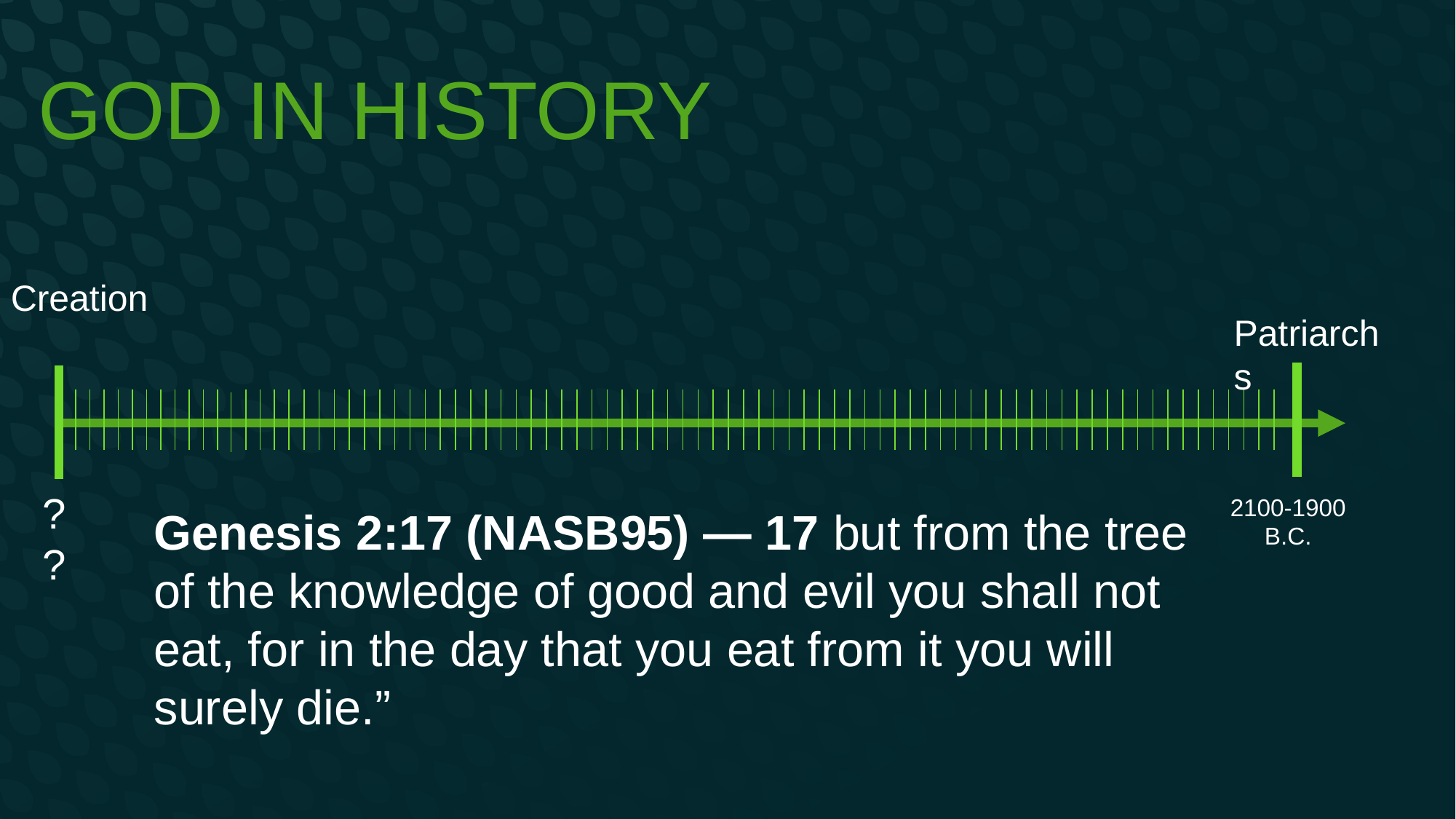

# God In History
Creation
Patriarchs
??
2100-1900 B.C.
Genesis 2:17 (NASB95) — 17 but from the tree of the knowledge of good and evil you shall not eat, for in the day that you eat from it you will surely die.”